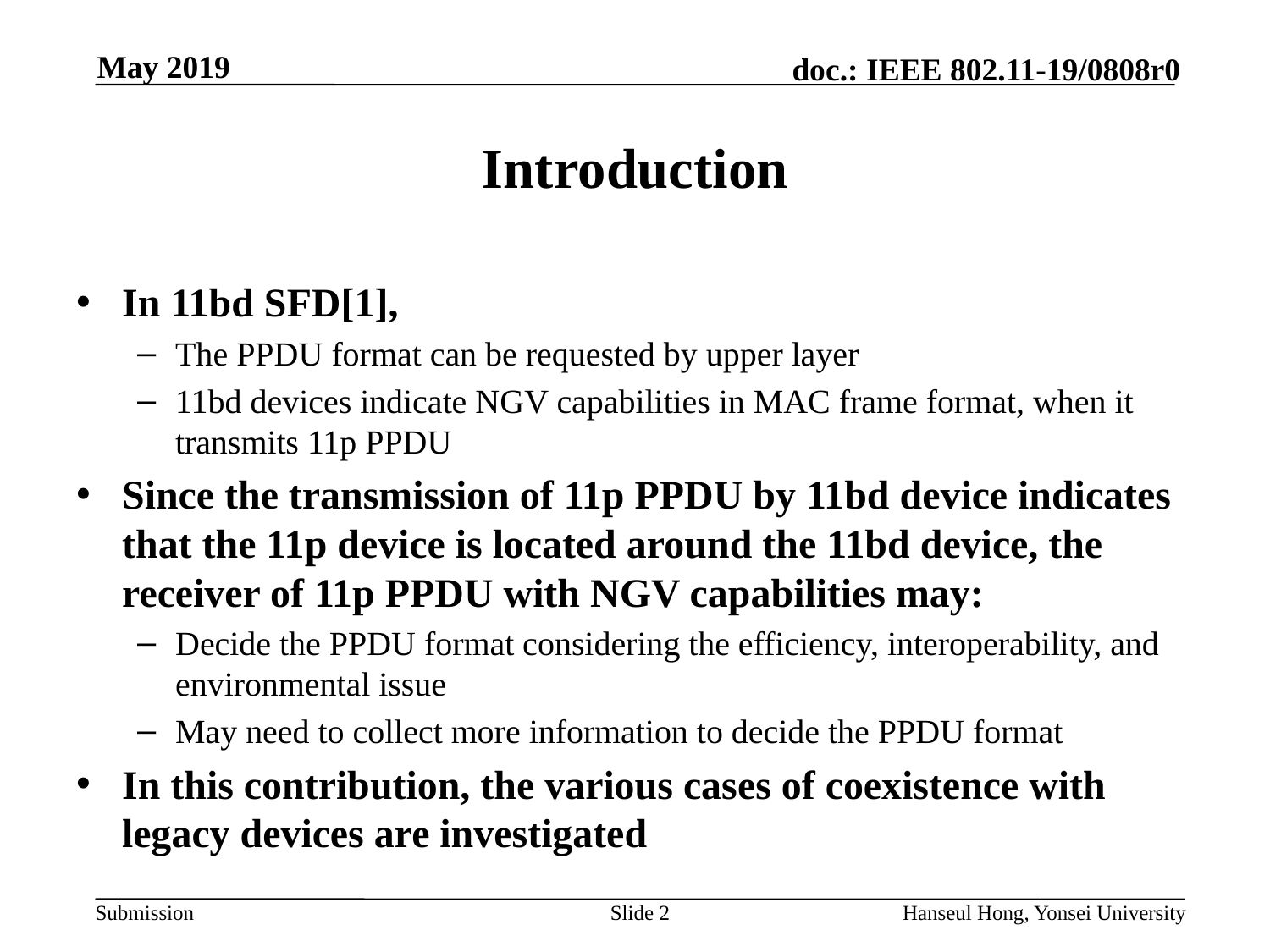

# Introduction
In 11bd SFD[1],
The PPDU format can be requested by upper layer
11bd devices indicate NGV capabilities in MAC frame format, when it transmits 11p PPDU
Since the transmission of 11p PPDU by 11bd device indicates that the 11p device is located around the 11bd device, the receiver of 11p PPDU with NGV capabilities may:
Decide the PPDU format considering the efficiency, interoperability, and environmental issue
May need to collect more information to decide the PPDU format
In this contribution, the various cases of coexistence with legacy devices are investigated